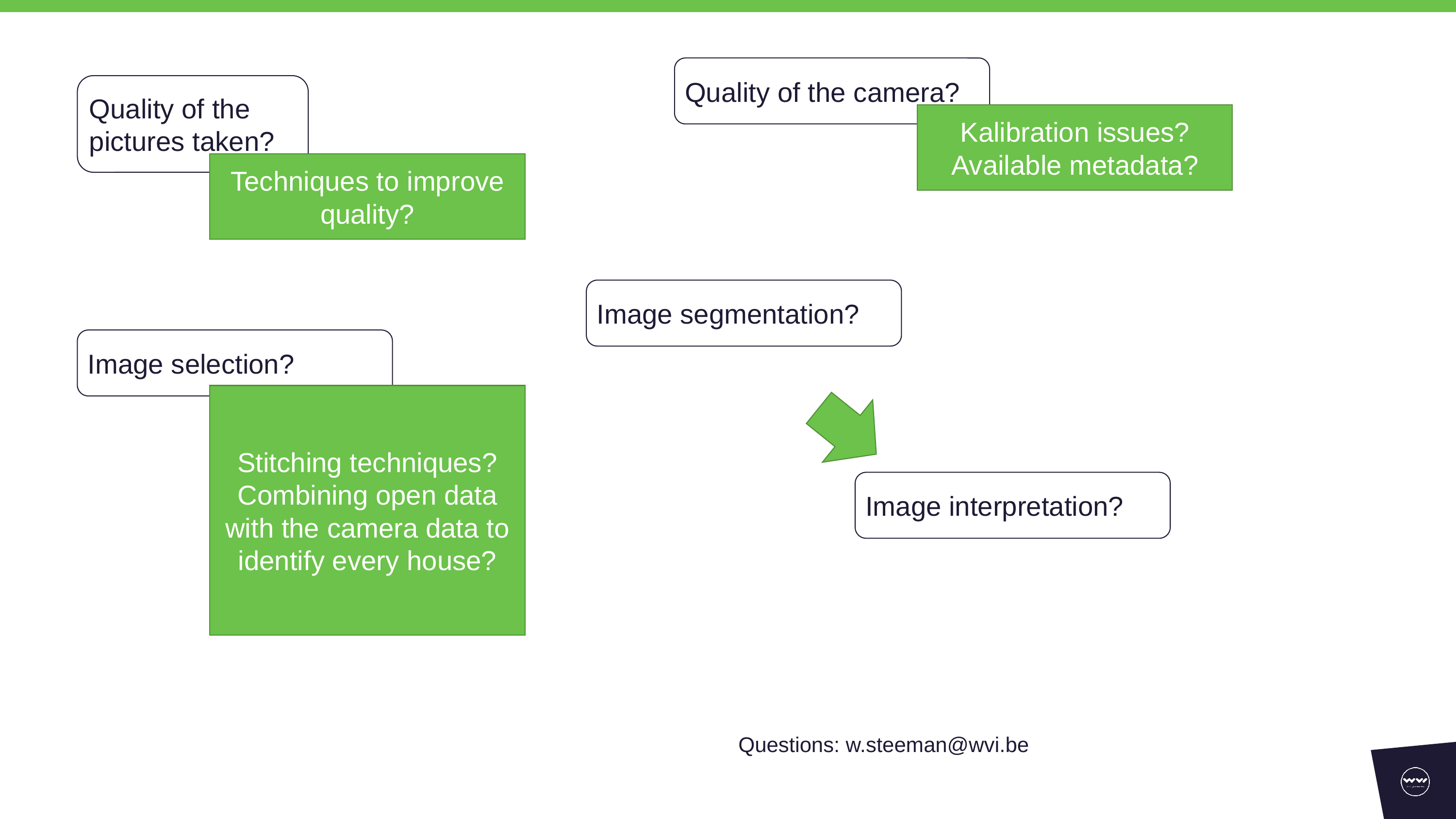

Quality of the camera?
Quality of the pictures taken?
Kalibration issues?
Available metadata?
Techniques to improve quality?
Image segmentation?
Image selection?
Stitching techniques?
Combining open data with the camera data to identify every house?

Image interpretation?
Questions: w.steeman@wvi.be